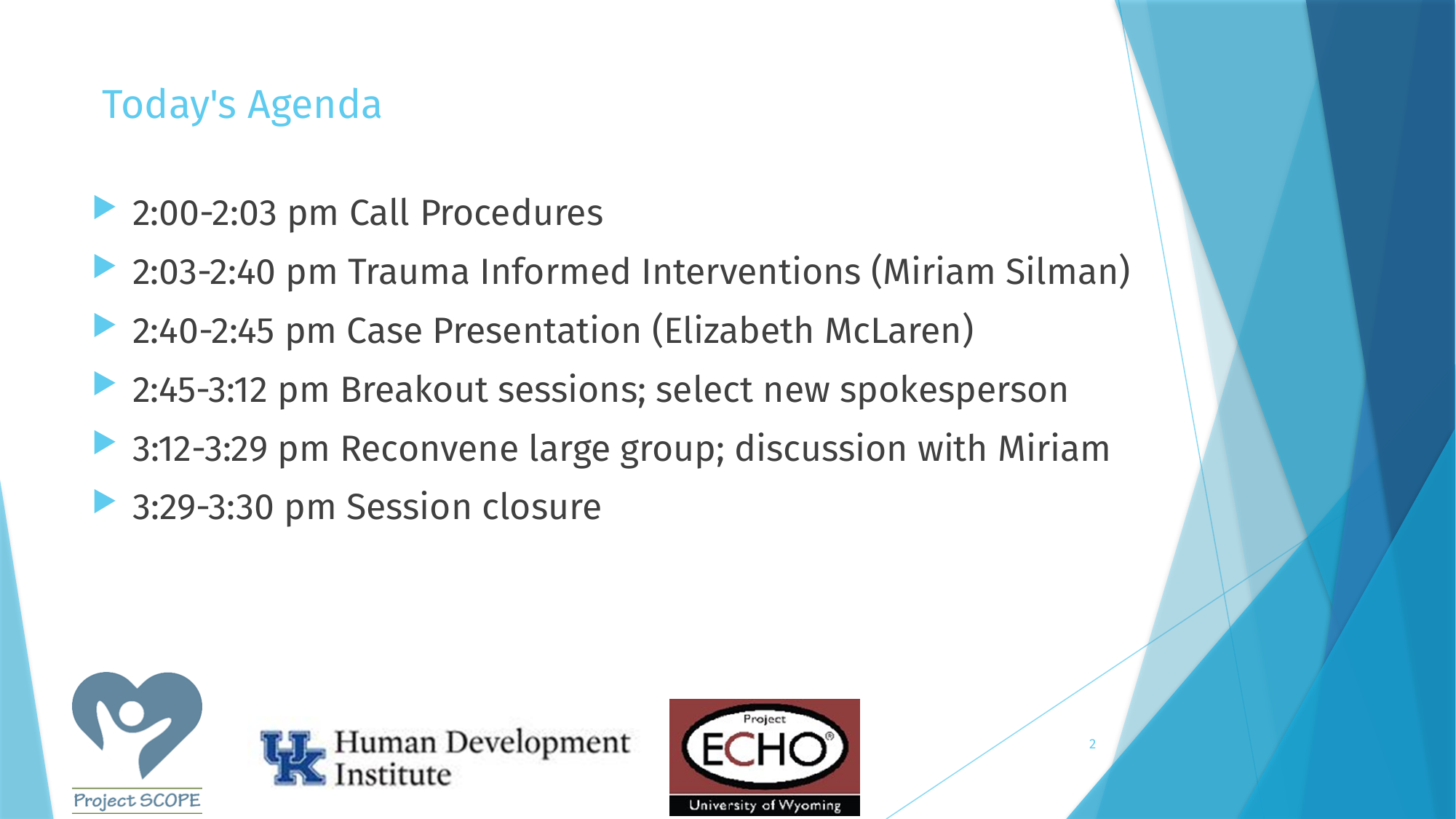

# Today's Agenda
2:00-2:03 pm Call Procedures
2:03-2:40 pm Trauma Informed Interventions (Miriam Silman)
2:40-2:45 pm Case Presentation (Elizabeth McLaren)
2:45-3:12 pm Breakout sessions; select new spokesperson
3:12-3:29 pm Reconvene large group; discussion with Miriam
3:29-3:30 pm Session closure
2